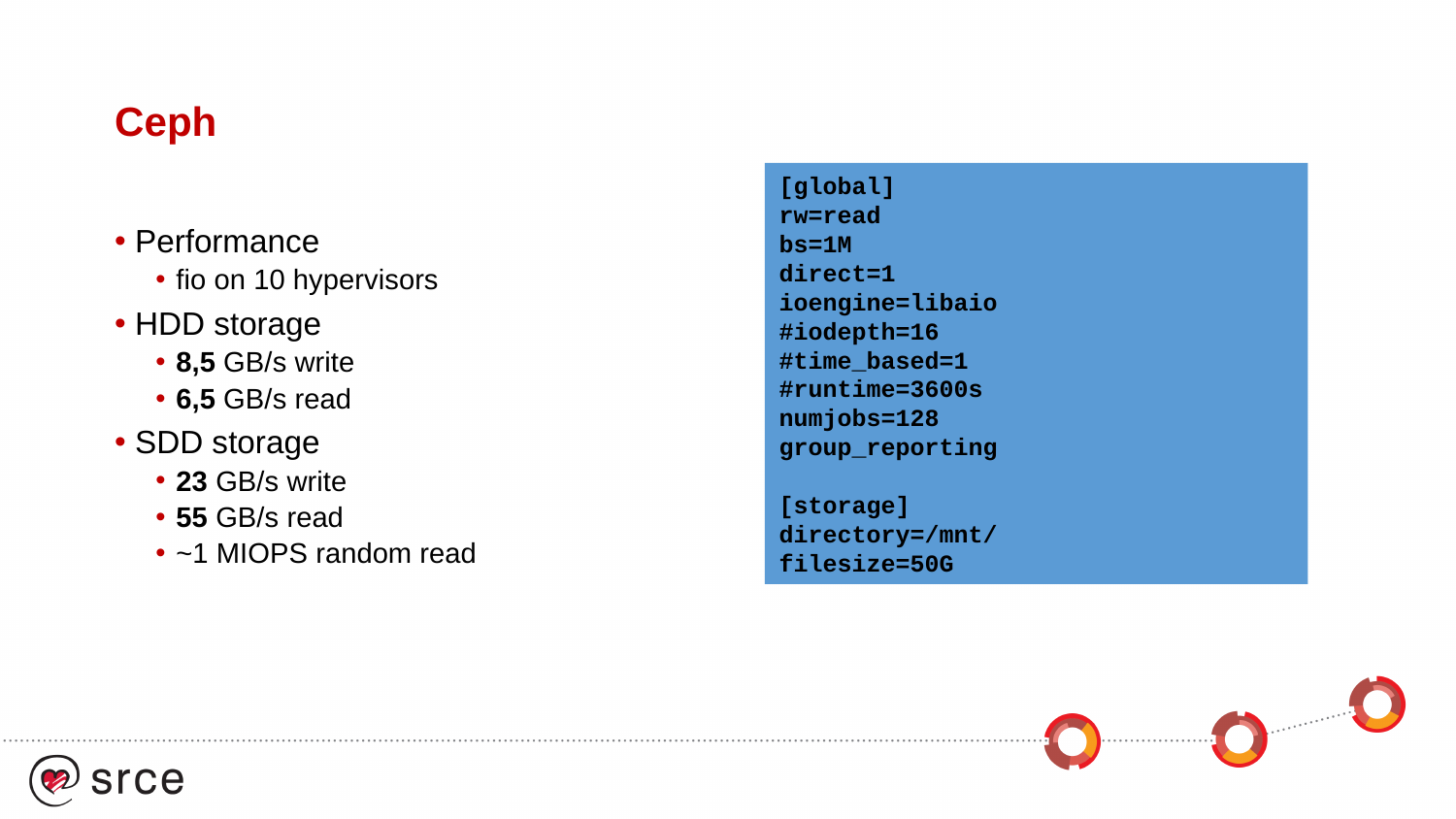

# Ceph
[global]
rw=read
bs=1M
direct=1
ioengine=libaio
#iodepth=16
#time_based=1
#runtime=3600s
numjobs=128
group_reporting

[storage]
directory=/mnt/
filesize=50G
Performance
fio on 10 hypervisors
HDD storage
8,5 GB/s write
6,5 GB/s read
SDD storage
23 GB/s write
55 GB/s read
~1 MIOPS random read